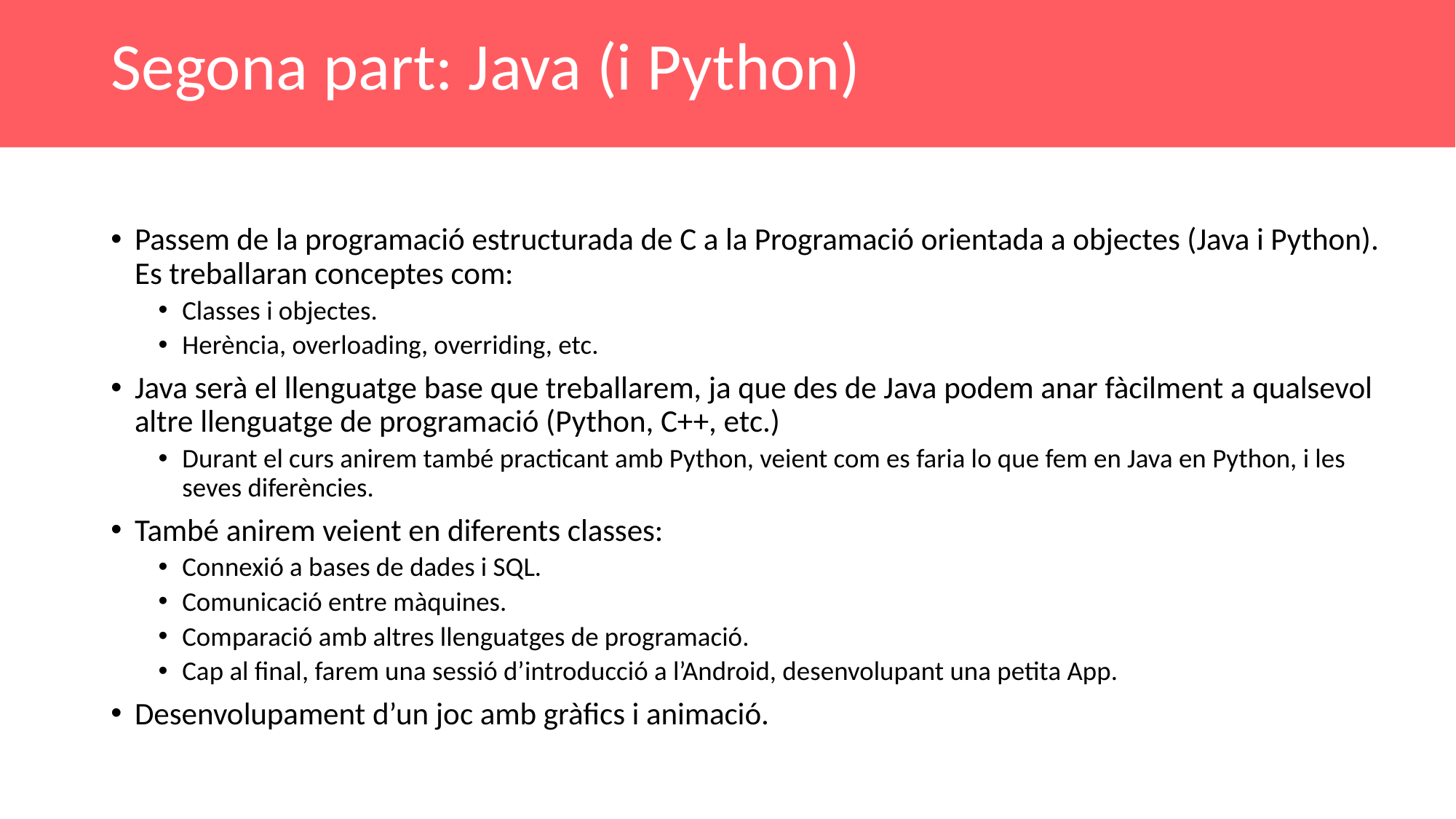

# Segona part: Java (i Python)
Passem de la programació estructurada de C a la Programació orientada a objectes (Java i Python). Es treballaran conceptes com:
Classes i objectes.
Herència, overloading, overriding, etc.
Java serà el llenguatge base que treballarem, ja que des de Java podem anar fàcilment a qualsevol altre llenguatge de programació (Python, C++, etc.)
Durant el curs anirem també practicant amb Python, veient com es faria lo que fem en Java en Python, i les seves diferències.
També anirem veient en diferents classes:
Connexió a bases de dades i SQL.
Comunicació entre màquines.
Comparació amb altres llenguatges de programació.
Cap al final, farem una sessió d’introducció a l’Android, desenvolupant una petita App.
Desenvolupament d’un joc amb gràfics i animació.